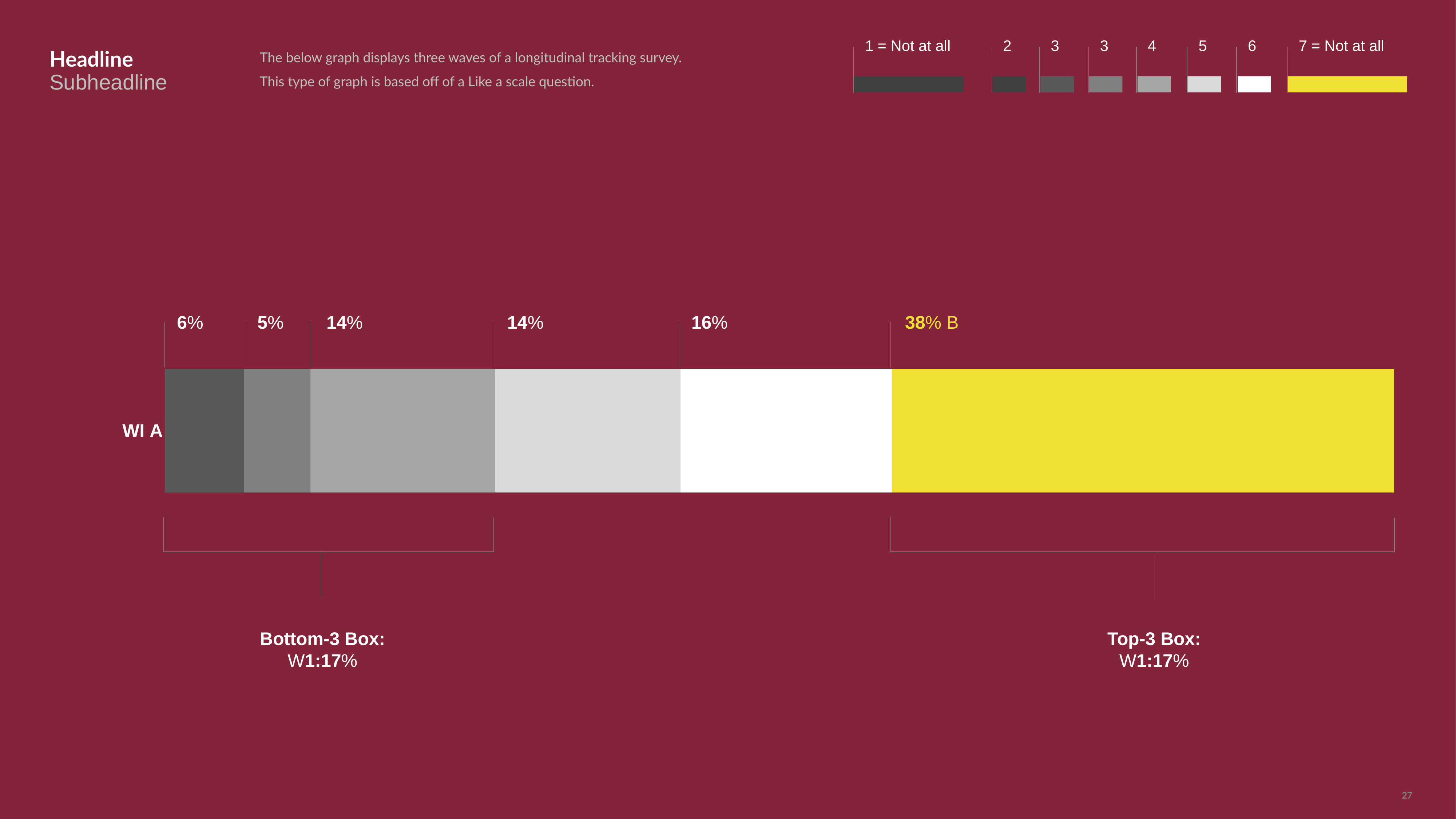

1 = Not at all
2
3
3
4
5
6
7 = Not at all
# Headline Subheadline
The below graph displays three waves of a longitudinal tracking survey.
This type of graph is based off of a Like a scale question.

### Chart

| Category | Series 1 | Series 2 | Series 3 | Series 4 | Series 5 | Series 6 |
|---|---|---|---|---|---|---|
| WI A | 6.0 | 5.0 | 14.0 | 14.0 | 16.0 | 38.0 |
6%
5%
14%
14%
16%
38% B

Bottom-3 Box:
W1:17%
Top-3 Box:
W1:17%
27